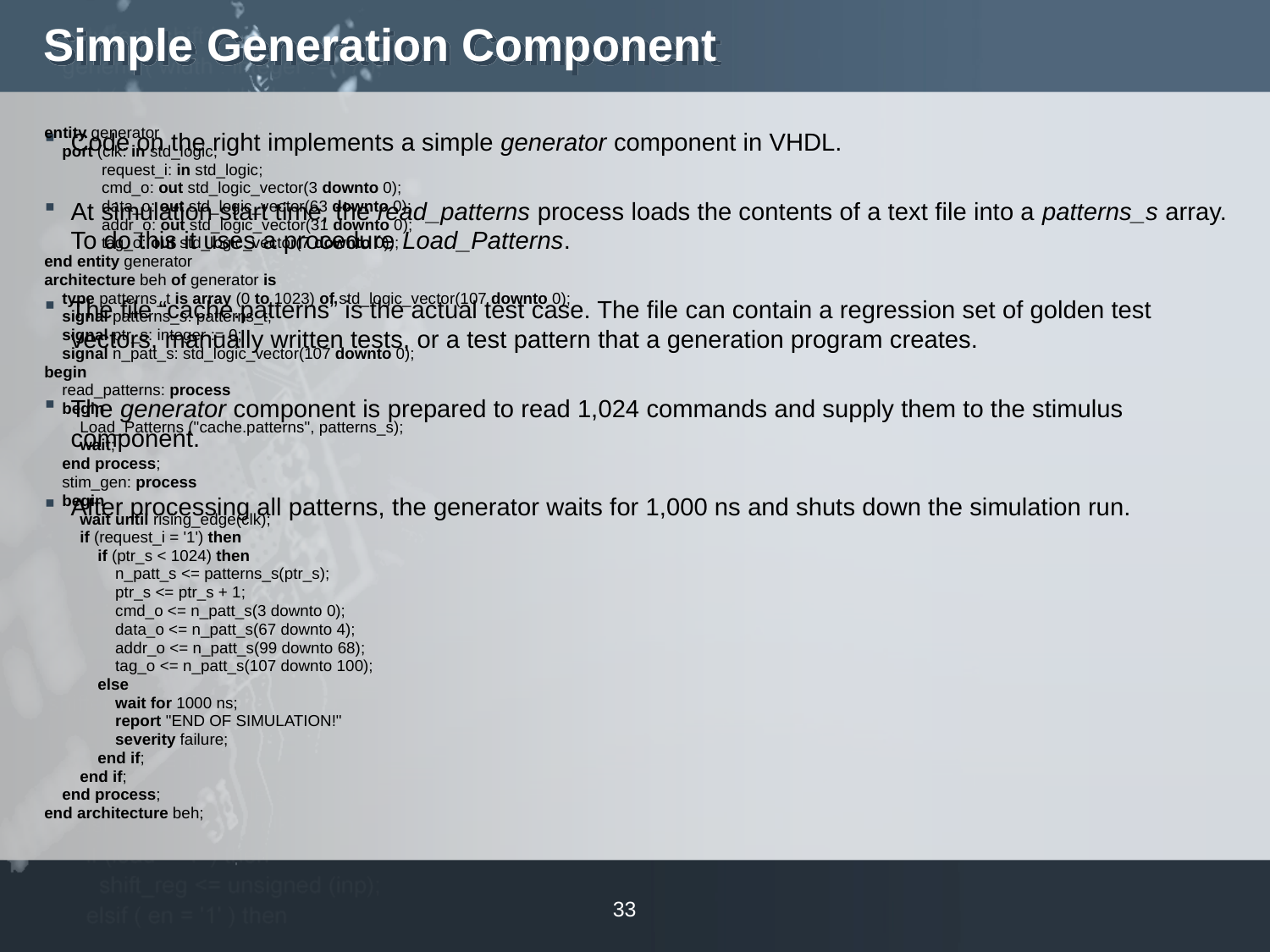

# Simple Generation Component
Code on the right implements a simple generator component in VHDL.

At simulation start time, the read_patterns process loads the contents of a text file into a patterns_s array. To do this it uses a procedure Load_Patterns.

The file “cache.patterns” is the actual test case. The file can contain a regression set of golden test vectors, manually written tests, or a test pattern that a generation program creates.

The generator component is prepared to read 1,024 commands and supply them to the stimulus component.

After processing all patterns, the generator waits for 1,000 ns and shuts down the simulation run.

entity generator
    port (clk: in std_logic;
    	       request_i: in std_logic;
    	       cmd_o: out std_logic_vector(3 downto 0);
    	       data_o: out std_logic_vector(63 downto 0);
    	       addr_o: out std_logic_vector(31 downto 0);
    	       tag_o: out std_logic_vector(7 downto 0));
end entity generator
architecture beh of generator is
    type patterns_t is array (0 to 1023) of std_logic_vector(107 downto 0);
    signal patterns_s: patterns_t;
    signal ptr_s: integer := 0;
    signal n_patt_s: std_logic_vector(107 downto 0);
begin
    read_patterns: process
    begin
        Load_Patterns ("cache.patterns", patterns_s);
        wait;
    end process;
    stim_gen: process
    begin
        wait until rising_edge(clk);
        if (request_i = '1') then
            if (ptr_s < 1024) then
                n_patt_s <= patterns_s(ptr_s);
                ptr_s <= ptr_s + 1;
                cmd_o <= n_patt_s(3 downto 0);
                data_o <= n_patt_s(67 downto 4);
                addr_o <= n_patt_s(99 downto 68);
                tag_o <= n_patt_s(107 downto 100);
            else
                wait for 1000 ns;
                report "END OF SIMULATION!"
                severity failure;
            end if;
        end if;
    end process;
end architecture beh;
33